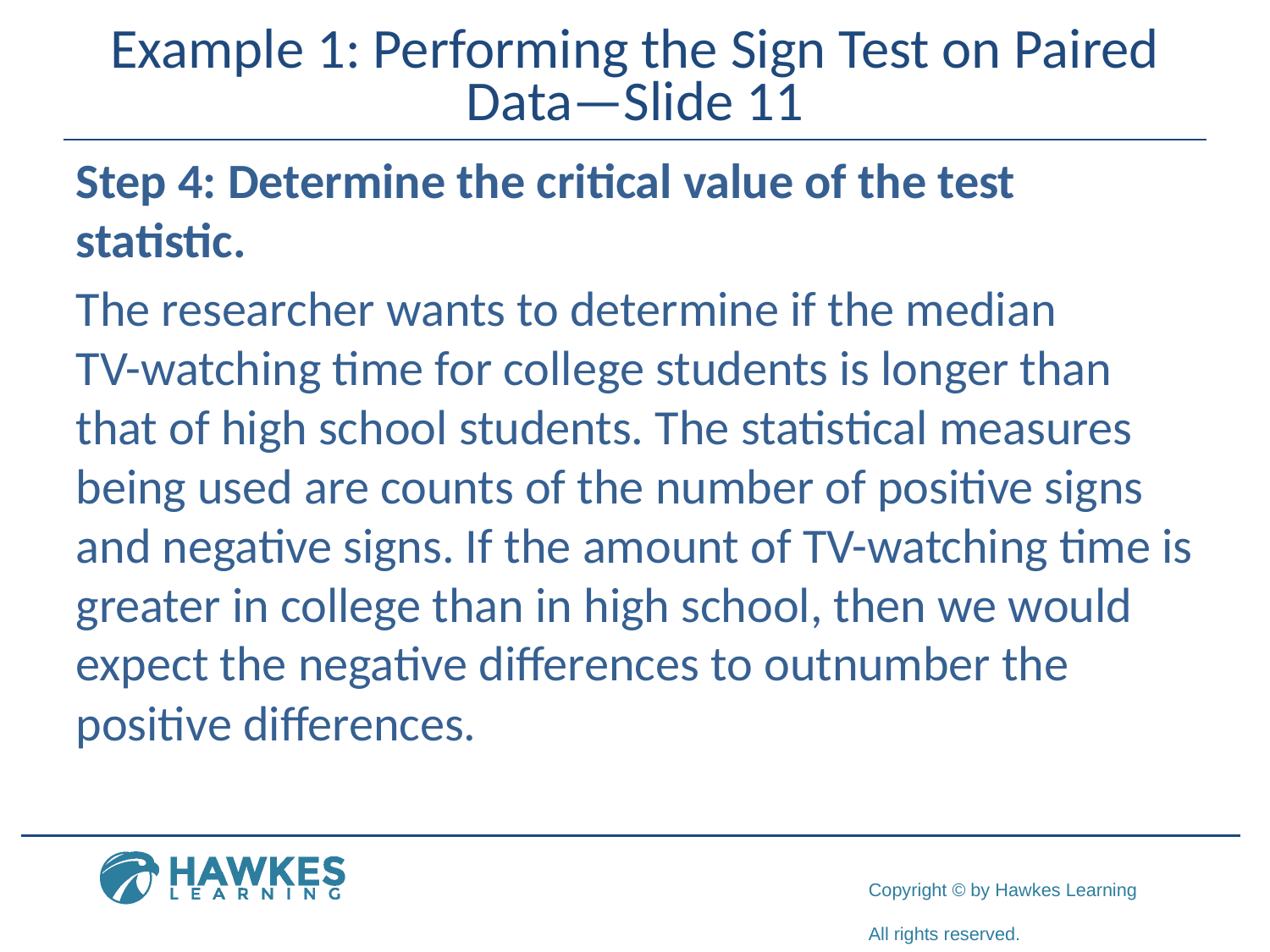

# Example 1: Performing the Sign Test on Paired Data—Slide 11
Step 4: Determine the critical value of the test statistic.
The researcher wants to determine if the median
TV-watching time for college students is longer than that of high school students. The statistical measures being used are counts of the number of positive signs and negative signs. If the amount of TV-watching time is greater in college than in high school, then we would expect the negative differences to outnumber the positive differences.